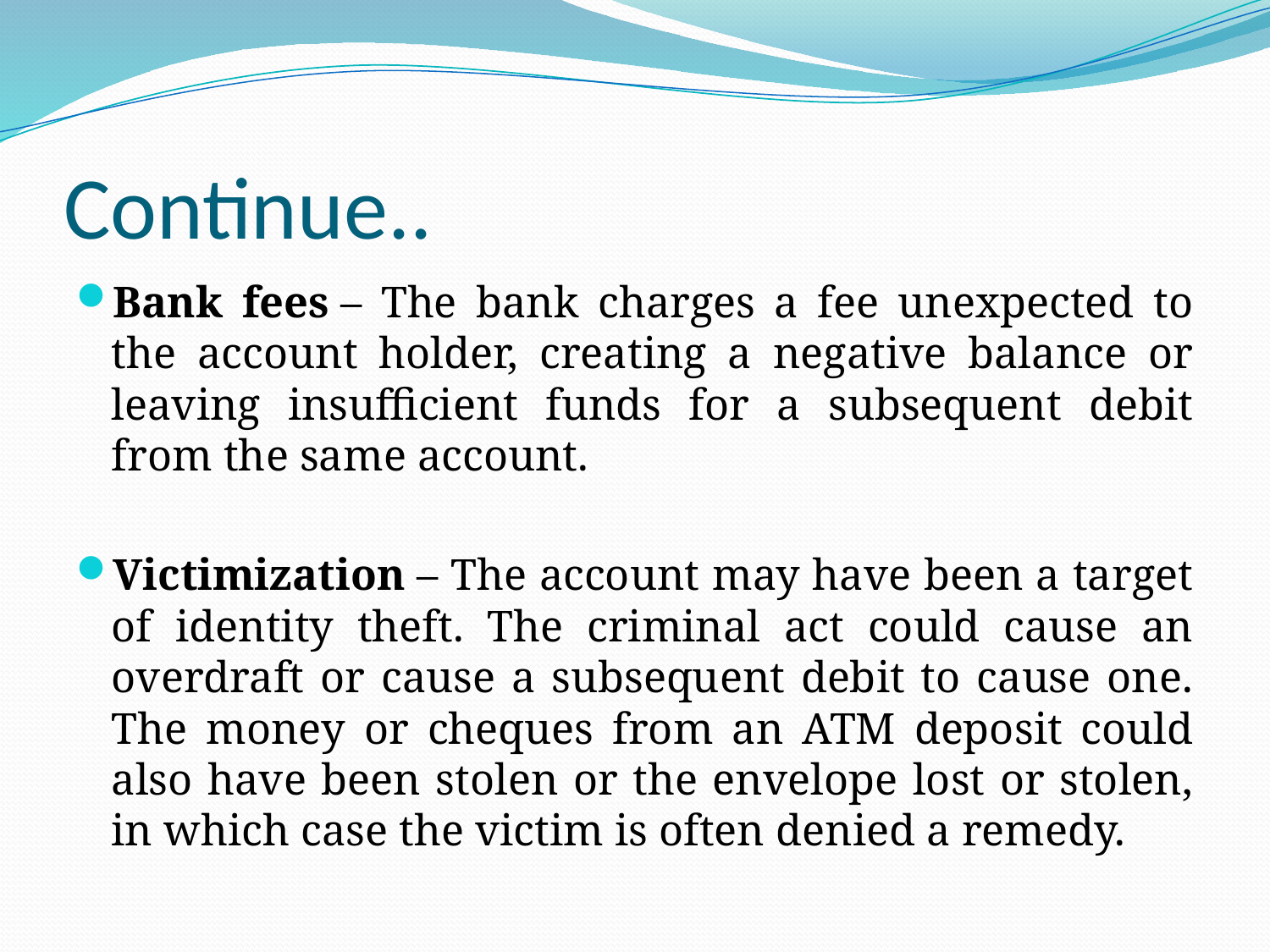

# Continue..
Bank fees – The bank charges a fee unexpected to the account holder, creating a negative balance or leaving insufficient funds for a subsequent debit from the same account.

Victimization – The account may have been a target of identity theft. The criminal act could cause an overdraft or cause a subsequent debit to cause one. The money or cheques from an ATM deposit could also have been stolen or the envelope lost or stolen, in which case the victim is often denied a remedy.